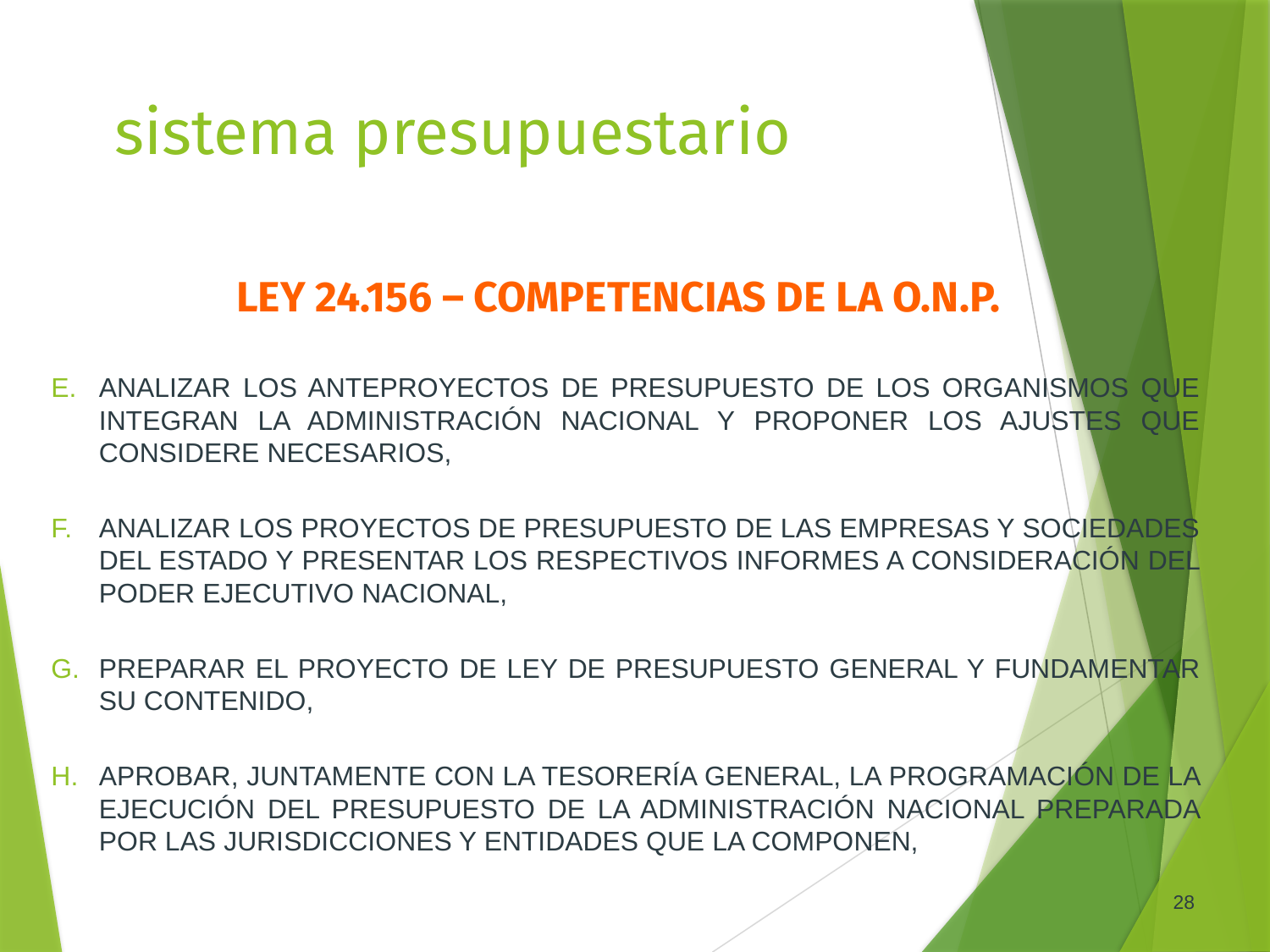

# sistema presupuestario
ley 24.156 – COMPETENCIAS DE LA O.N.P.

ANALIZAR LOS ANTEPROYECTOS DE PRESUPUESTO DE LOS ORGANISMOS QUE INTEGRAN LA ADMINISTRACIÓN NACIONAL Y PROPONER LOS AJUSTES QUE CONSIDERE NECESARIOS,

ANALIZAR LOS PROYECTOS DE PRESUPUESTO DE LAS EMPRESAS Y SOCIEDADES DEL ESTADO Y PRESENTAR LOS RESPECTIVOS INFORMES A CONSIDERACIÓN DEL PODER EJECUTIVO NACIONAL,

PREPARAR EL PROYECTO DE LEY DE PRESUPUESTO GENERAL Y FUNDAMENTAR SU CONTENIDO,

APROBAR, JUNTAMENTE CON LA TESORERÍA GENERAL, LA PROGRAMACIÓN DE LA EJECUCIÓN DEL PRESUPUESTO DE LA ADMINISTRACIÓN NACIONAL PREPARADA POR LAS JURISDICCIONES Y ENTIDADES QUE LA COMPONEN,

28